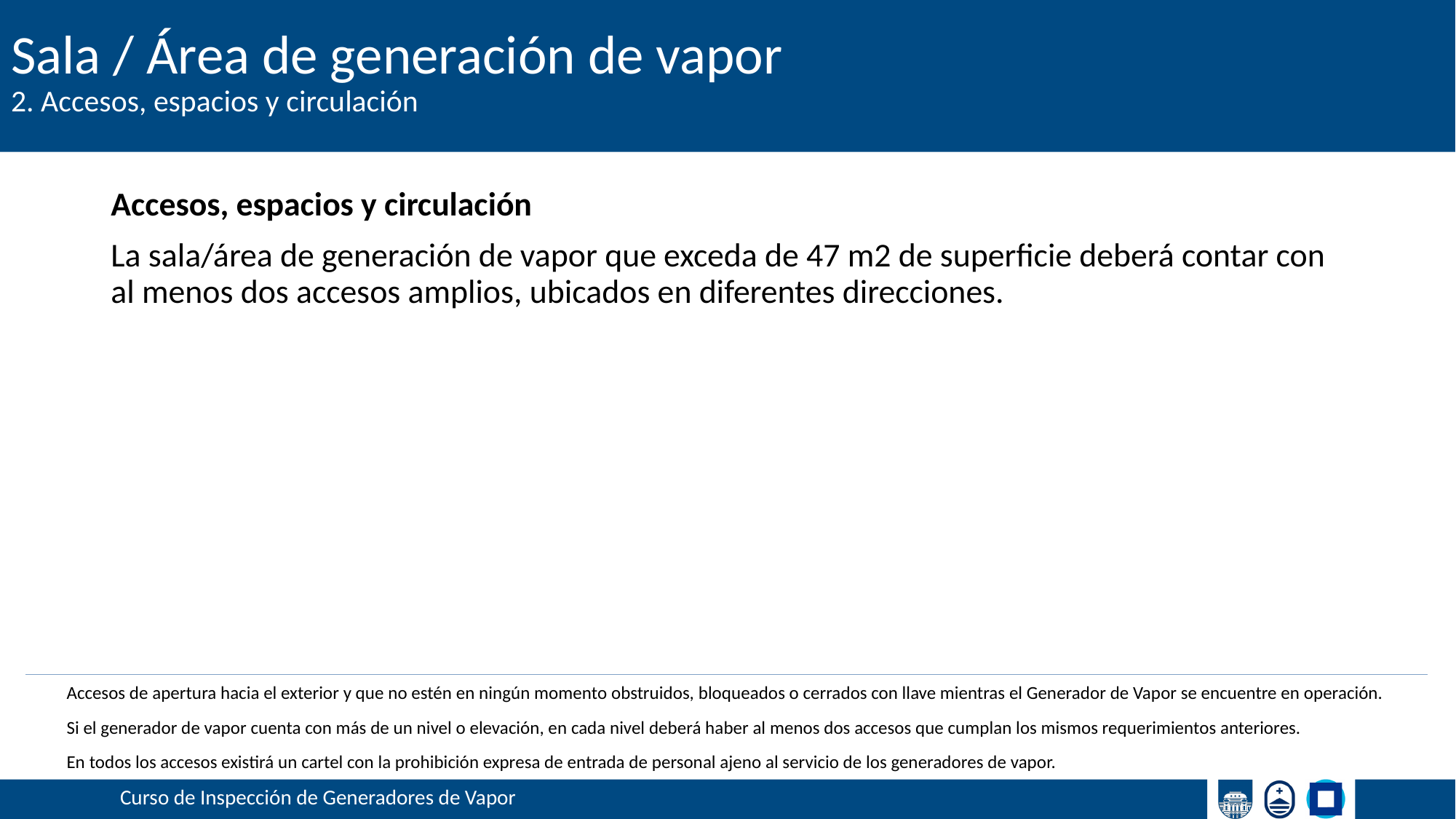

# Sala / Área de generación de vapor
2. Accesos, espacios y circulación
Accesos, espacios y circulación
La sala/área de generación de vapor que exceda de 47 m2 de superficie deberá contar con al menos dos accesos amplios, ubicados en diferentes direcciones.
Accesos de apertura hacia el exterior y que no estén en ningún momento obstruidos, bloqueados o cerrados con llave mientras el Generador de Vapor se encuentre en operación.
Si el generador de vapor cuenta con más de un nivel o elevación, en cada nivel deberá haber al menos dos accesos que cumplan los mismos requerimientos anteriores.
En todos los accesos existirá un cartel con la prohibición expresa de entrada de personal ajeno al servicio de los generadores de vapor.